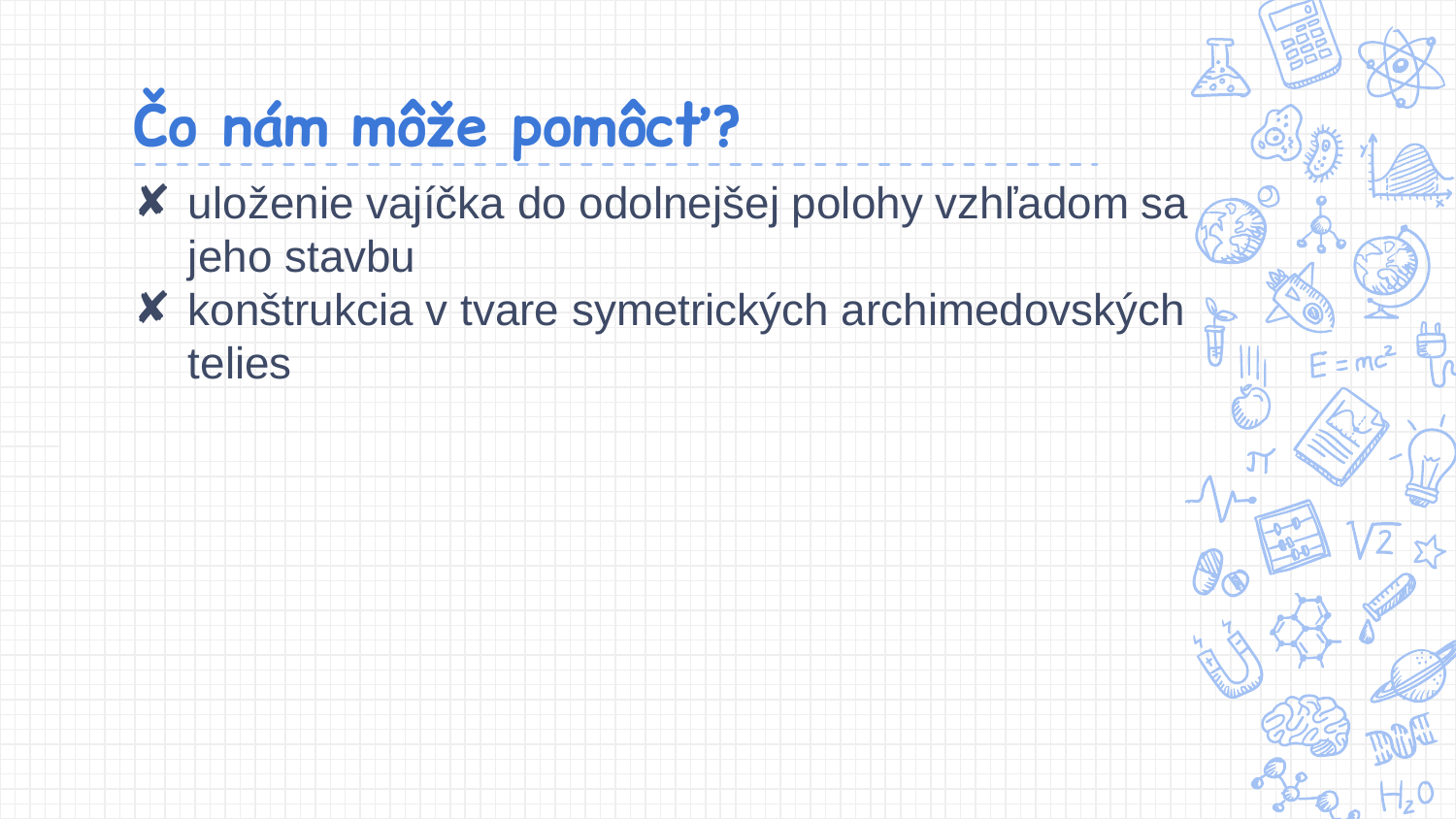

# Čo nám môže pomôcť?
uloženie vajíčka do odolnejšej polohy vzhľadom sa jeho stavbu
konštrukcia v tvare symetrických archimedovských telies